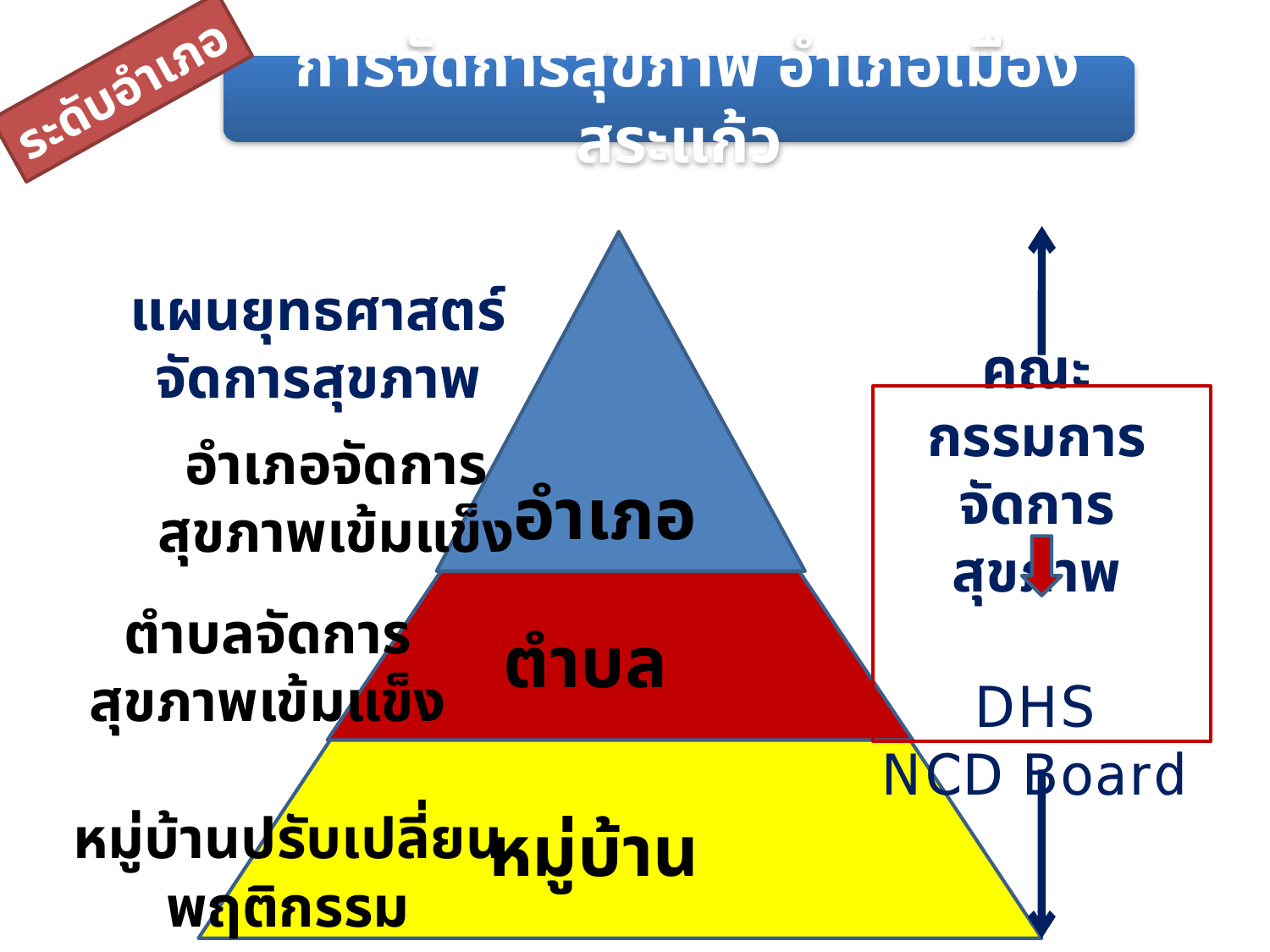

ระดับอำเภอ
 การจัดการสุขภาพ อำเภอเมืองสระแก้ว

แผนยุทธศาสตร์จัดการสุขภาพ

อำเภอจัดการสุขภาพเข้มแข็ง
คณะกรรมการจัดการสุขภาพ

DHS
NCD Board

อำเภอ

ตำบลจัดการสุขภาพเข้มแข็ง
ตำบล
หมู่บ้านปรับเปลี่ยนพฤติกรรม
หมู่บ้าน